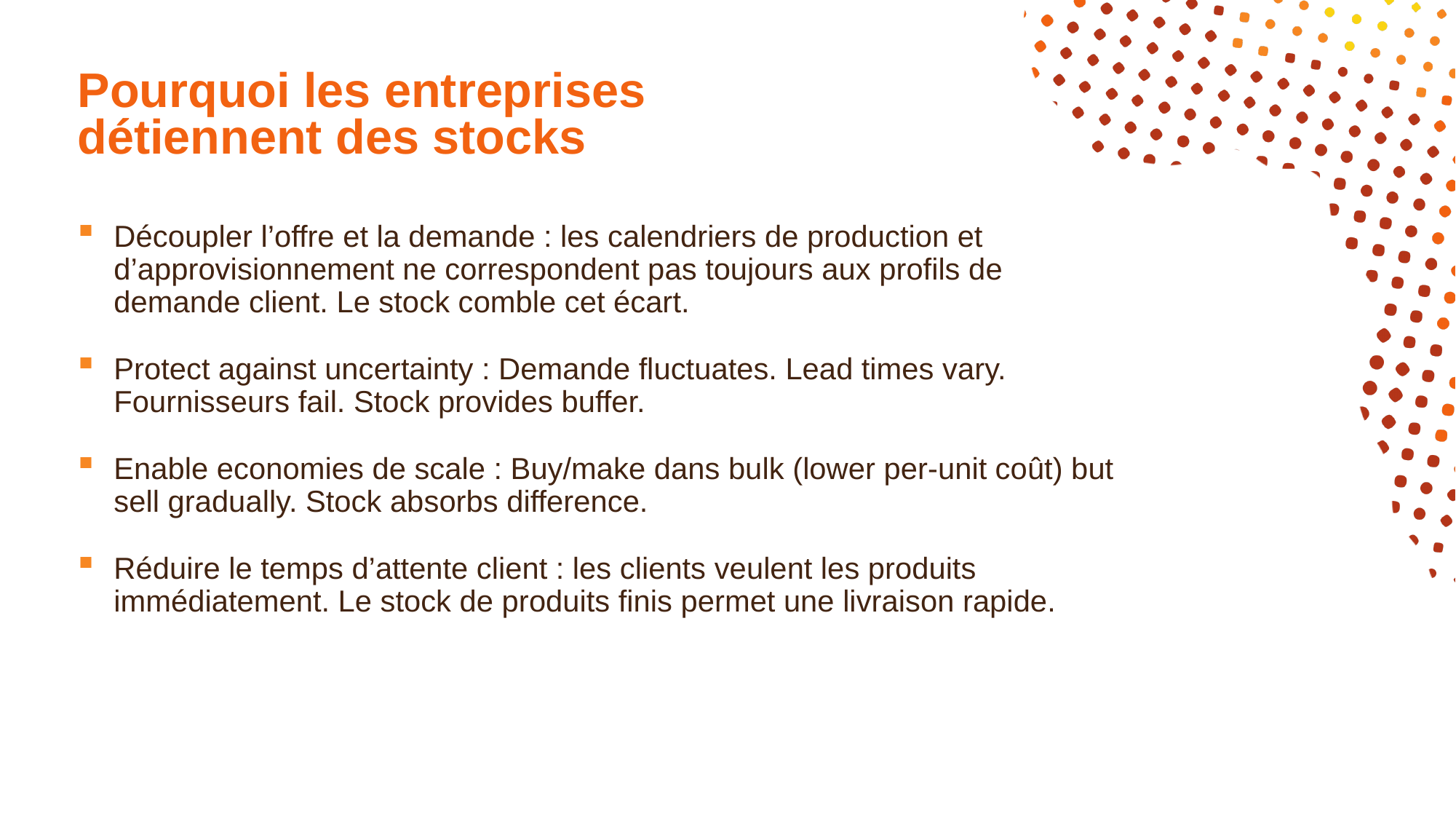

# Pourquoi les entreprises détiennent des stocks
Découpler l’offre et la demande : les calendriers de production et d’approvisionnement ne correspondent pas toujours aux profils de demande client. Le stock comble cet écart.
Protect against uncertainty : Demande fluctuates. Lead times vary. Fournisseurs fail. Stock provides buffer.
Enable economies de scale : Buy/make dans bulk (lower per-unit coût) but sell gradually. Stock absorbs difference.
Réduire le temps d’attente client : les clients veulent les produits immédiatement. Le stock de produits finis permet une livraison rapide.